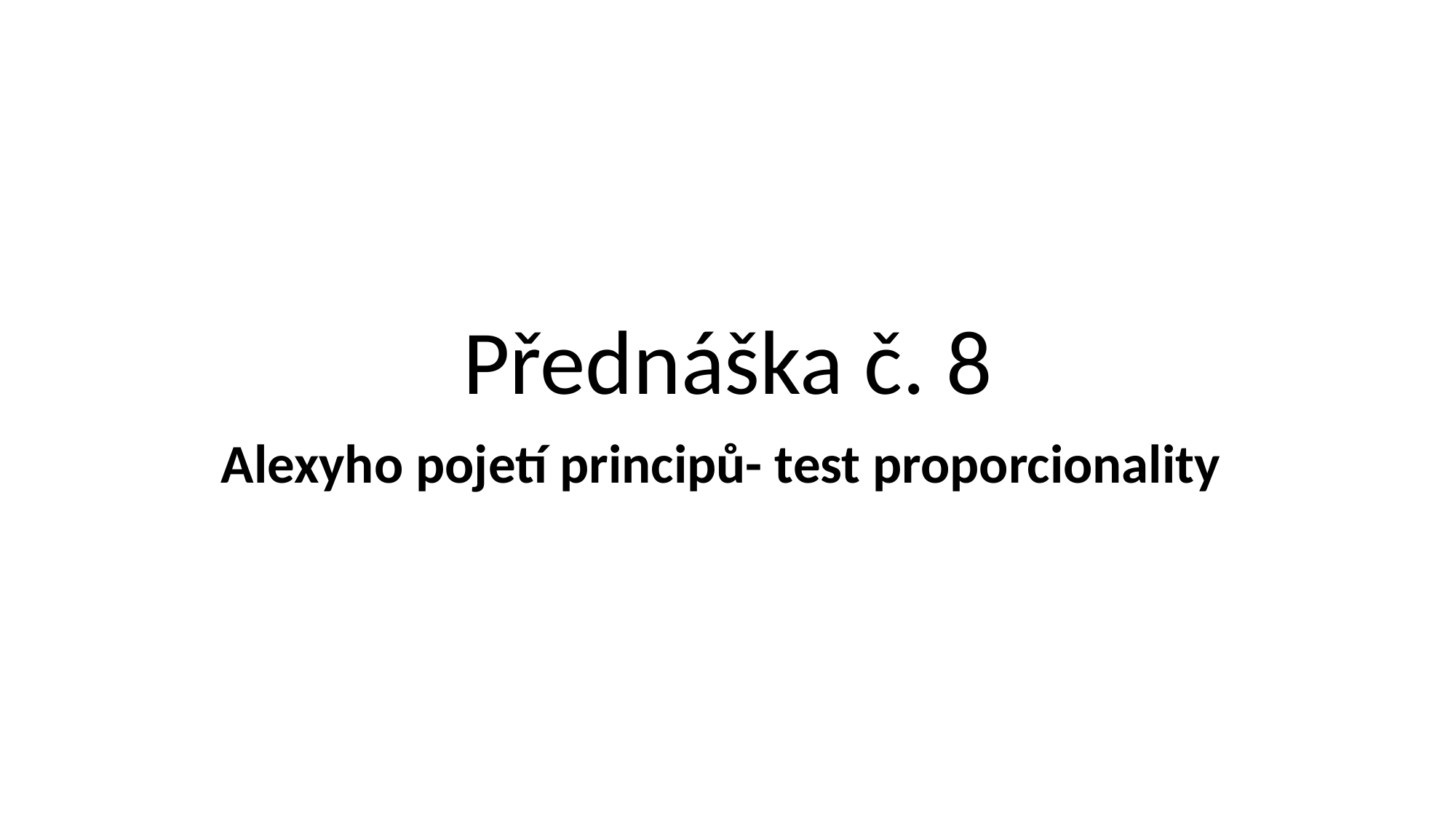

# Přednáška č. 8
Alexyho pojetí principů- test proporcionality